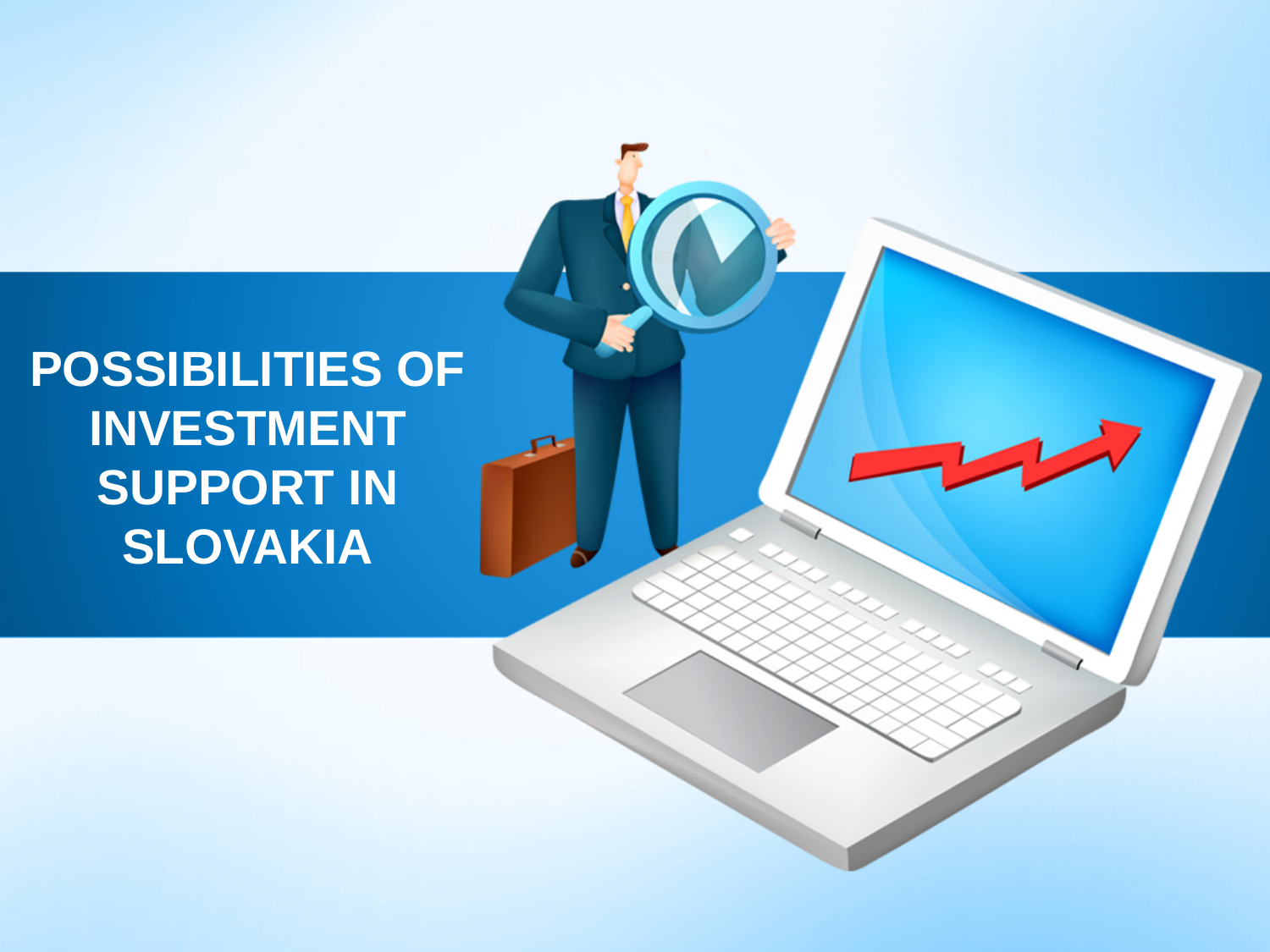

# POSSIBILITIES OF INVESTMENT SUPPORT IN SLOVAKIA